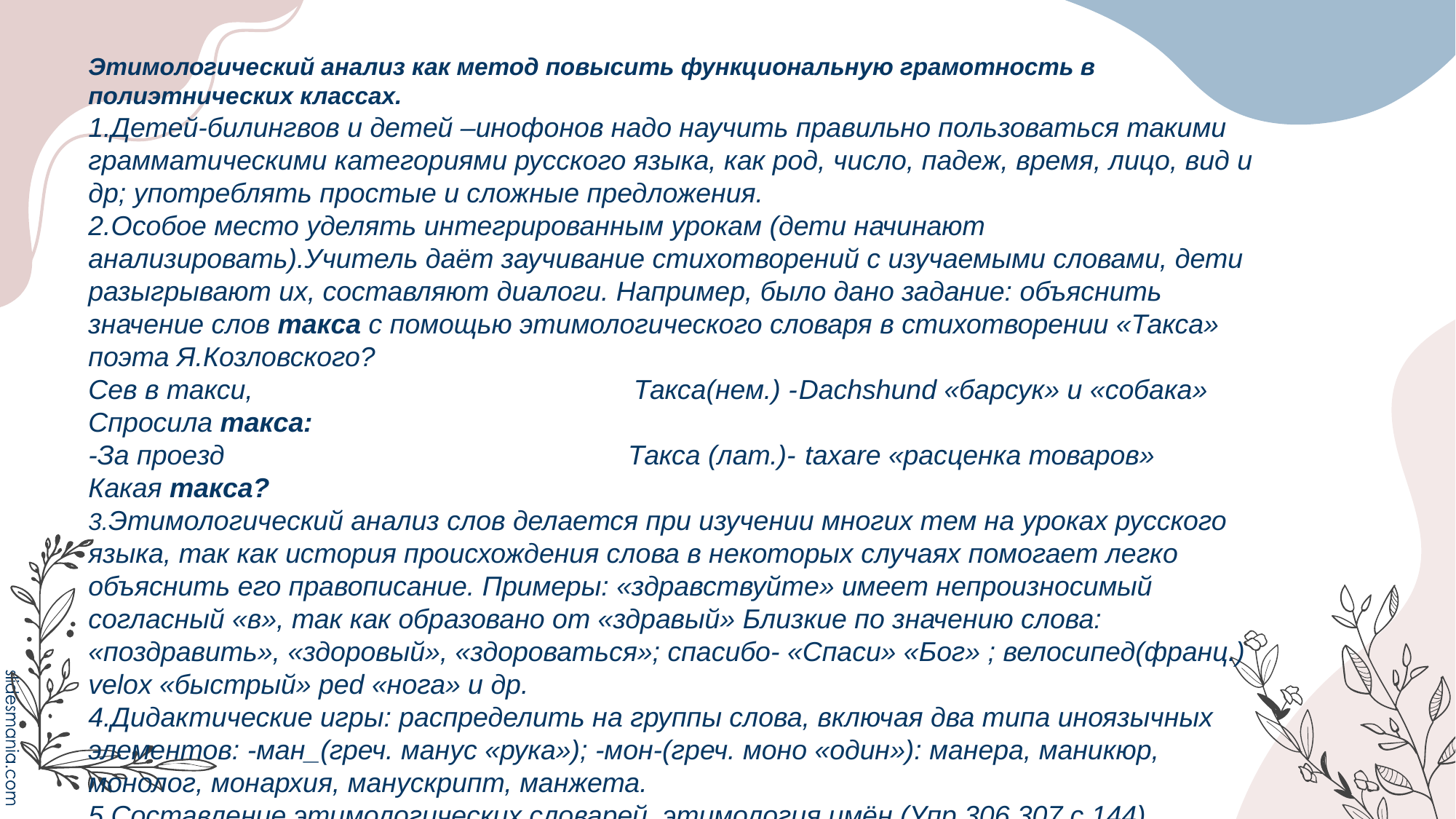

# Этимологический анализ как метод повысить функциональную грамотность в полиэтнических классах. 1.Детей-билингвов и детей –инофонов надо научить правильно пользоваться такими грамматическими категориями русского языка, как род, число, падеж, время, лицо, вид и др; употреблять простые и сложные предложения. 2.Особое место уделять интегрированным урокам (дети начинают анализировать).Учитель даёт заучивание стихотворений с изучаемыми словами, дети разыгрывают их, составляют диалоги. Например, было дано задание: объяснить значение слов такса с помощью этимологического словаря в стихотворении «Такса» поэта Я.Козловского? Сев в такси,                                                  Такса(нем.) -Dachshund «барсук» и «собака» Спросила такса: -За проезд                                                     Такса (лат.)- taxare «расценка товаров» Какая такса? 3.Этимологический анализ слов делается при изучении многих тем на уроках русского языка, так как история происхождения слова в некоторых случаях помогает легко объяснить его правописание. Примеры: «здравствуйте» имеет непроизносимый согласный «в», так как образовано от «здравый» Близкие по значению слова: «поздравить», «здоровый», «здороваться»; спасибо- «Спаси» «Бог» ; велосипед(франц.) velox «быстрый» ped «нога» и др. 4.Дидактические игры: распределить на группы слова, включая два типа иноязычных элементов: -ман_(греч. манус «рука»); -мон-(греч. моно «один»): манера, маникюр, монолог, монархия, манускрипт, манжета. 5.Составление этимологических словарей, этимология имён (Упр.306,307 с.144), кроссворды, исследовательские задания, инсценировки и др.